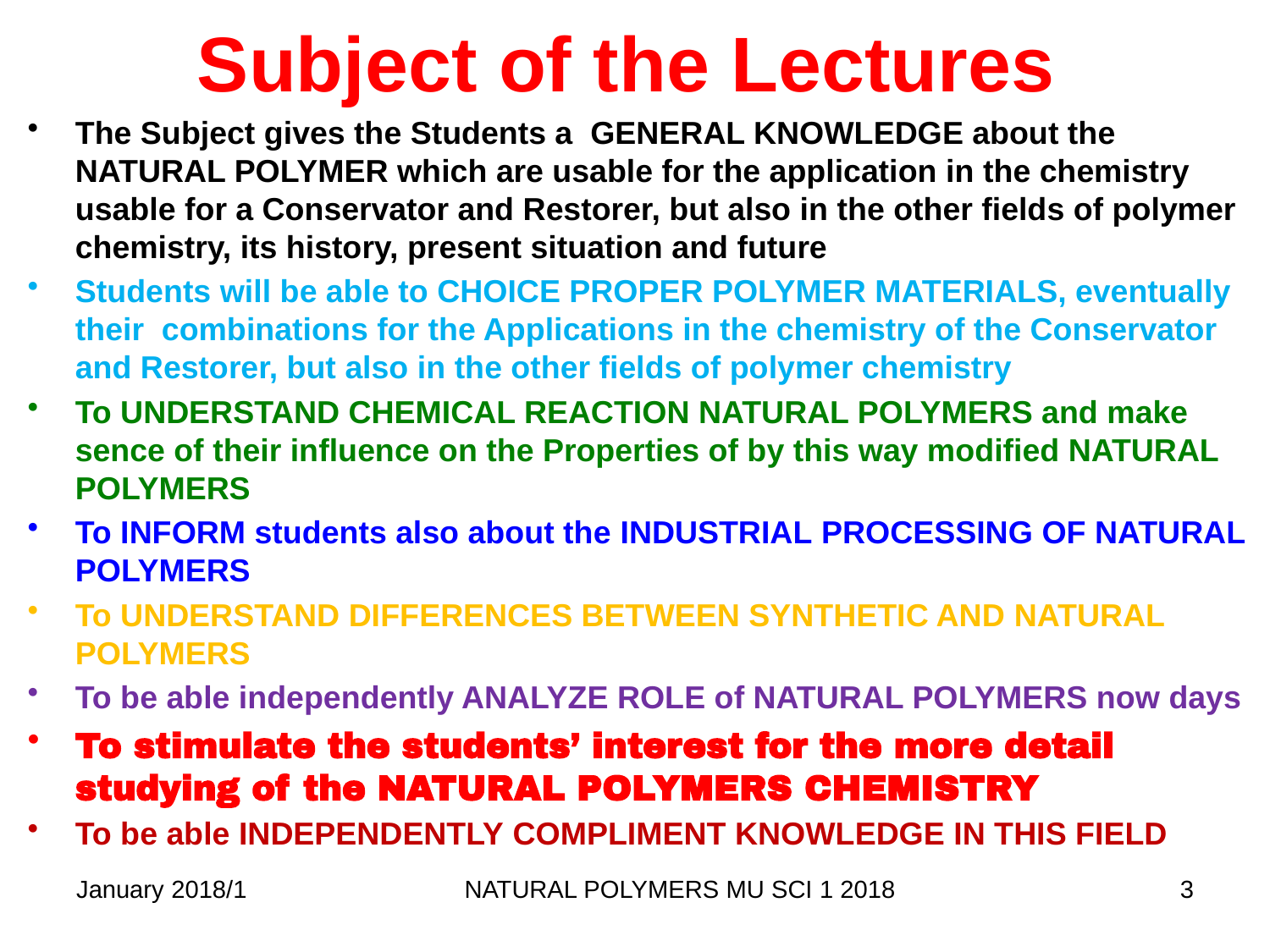

# Subject of the Lectures
The Subject gives the Students a  GENERAL KNOWLEDGE about the  NATURAL POLYMER which are usable for the application in the chemistry usable for a Conservator and Restorer, but also in the other fields of polymer chemistry, its history, present situation and future
Students will be able to CHOICE PROPER POLYMER MATERIALS, eventually their  combinations for the Applications in the chemistry of the Conservator and Restorer, but also in the other fields of polymer chemistry
To UNDERSTAND CHEMICAL REACTION NATURAL POLYMERS and make sence of their influence on the Properties of by this way modified NATURAL POLYMERS
To INFORM students also about the Industrial PROCESSING OF NATURAL POLYMERS
To UNDERSTAND DIFFERENCES BETWEEN SYNTHETIC AND NATURAL POLYMERS
To be able independently ANALYZE ROLE of NATURAL POLYMERS now days
To stimulate the students’ interest for the more detail studying of the NATURAL POLYMERS chemistry
To be able independently compliment knowledge in this field

January 2018/1
NATURAL POLYMERS MU SCI 1 2018
3